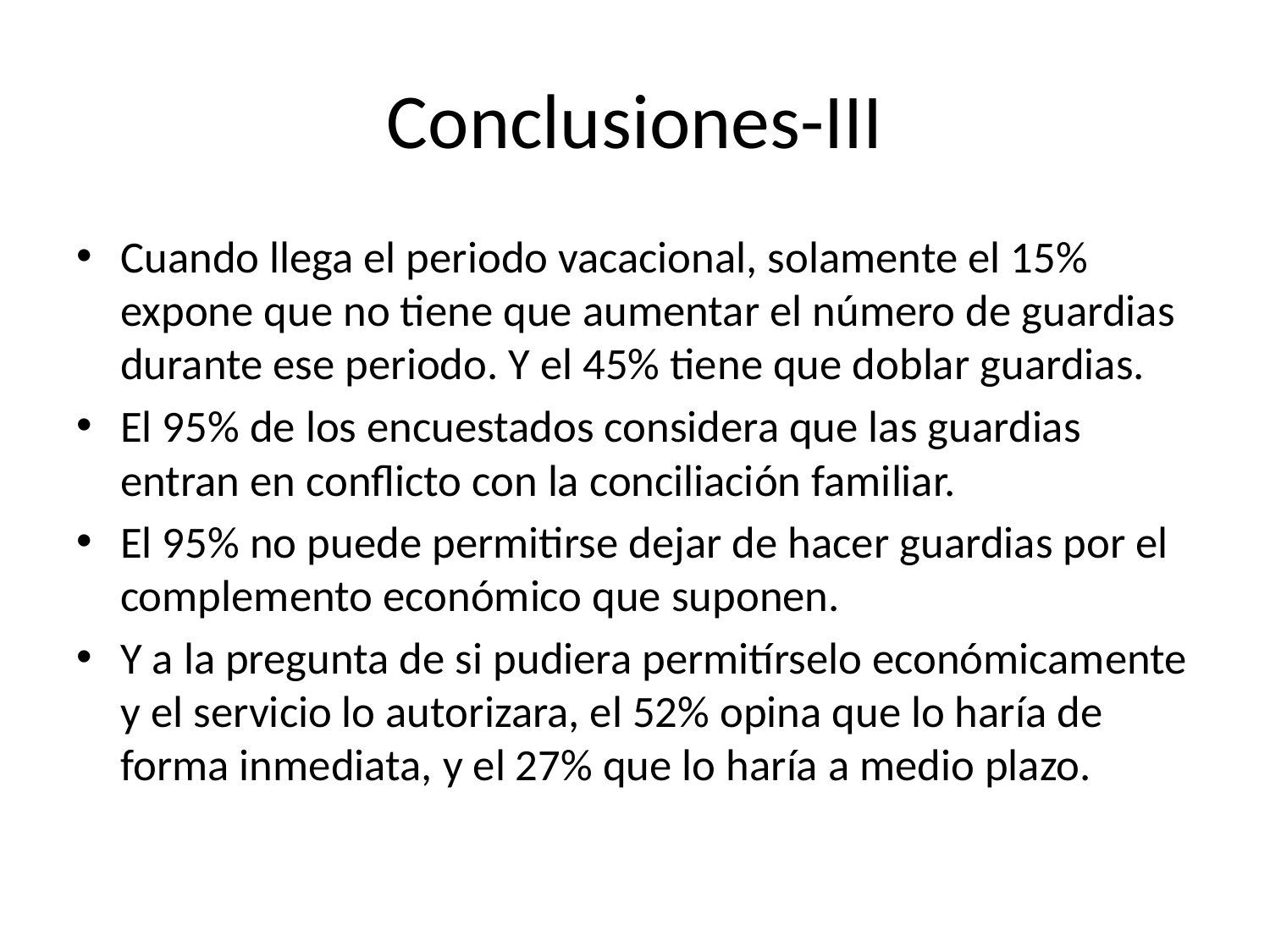

# Conclusiones-III
Cuando llega el periodo vacacional, solamente el 15%  expone que no tiene que aumentar el número de guardias durante ese periodo. Y el 45% tiene que doblar guardias.
El 95% de los encuestados considera que las guardias entran en conflicto con la conciliación familiar.
El 95% no puede permitirse dejar de hacer guardias por el complemento económico que suponen.
Y a la pregunta de si pudiera permitírselo económicamente y el servicio lo autorizara, el 52% opina que lo haría de forma inmediata, y el 27% que lo haría a medio plazo.